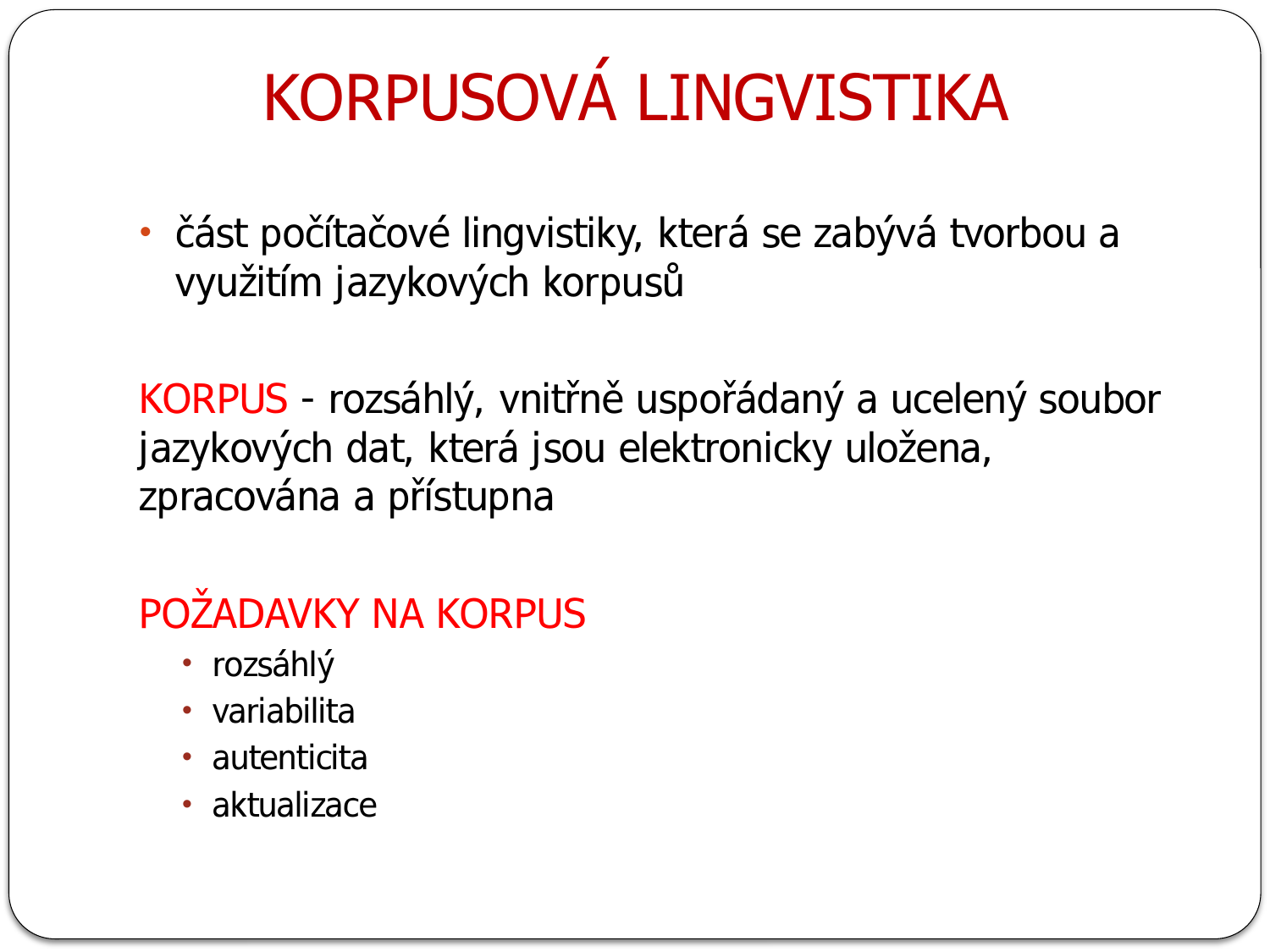

# KORPUSOVÁ LINGVISTIKA
část počítačové lingvistiky, která se zabývá tvorbou a využitím jazykových korpusů

KORPUS - rozsáhlý, vnitřně uspořádaný a ucelený soubor jazykových dat, která jsou elektronicky uložena, zpracována a přístupna

POŽADAVKY NA KORPUS
rozsáhlý
variabilita
autenticita
aktualizace